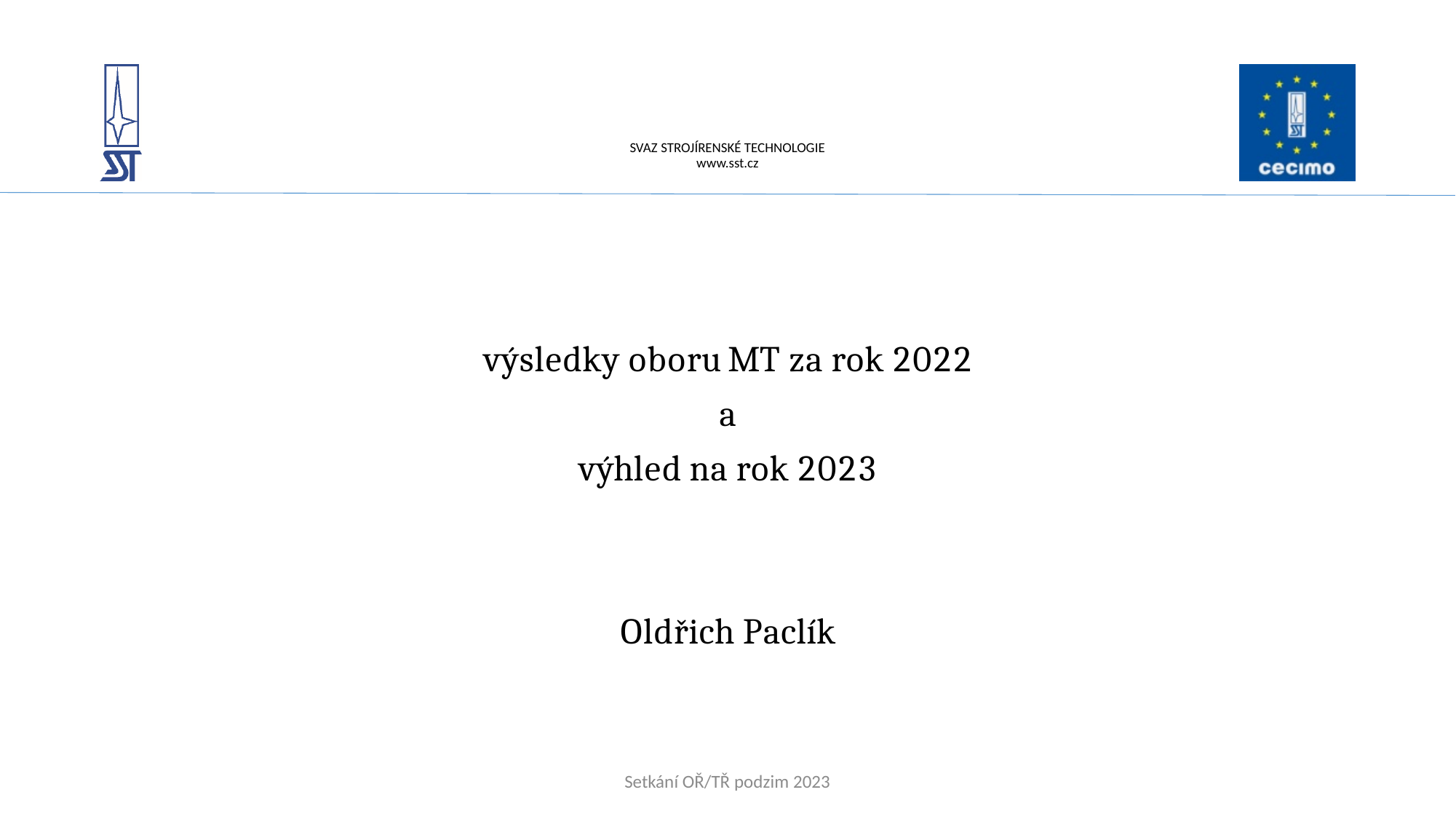

# SVAZ STROJÍRENSKÉ TECHNOLOGIE www.sst.cz

výsledky oboru MT za rok 2022
a
výhled na rok 2023

Oldřich Paclík

Setkání OŘ/TŘ podzim 2023